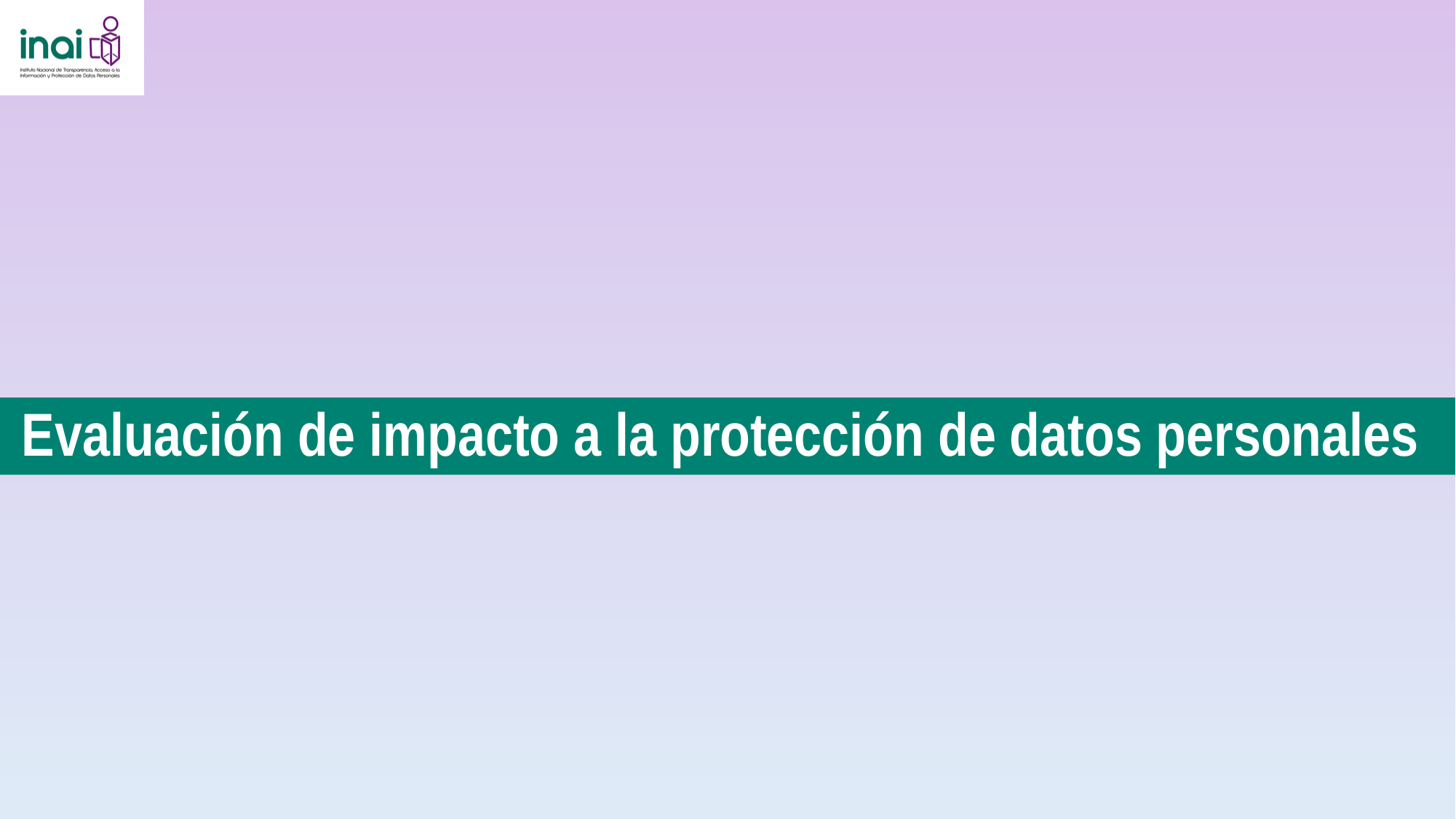

Evaluación de impacto a la protección de datos personales